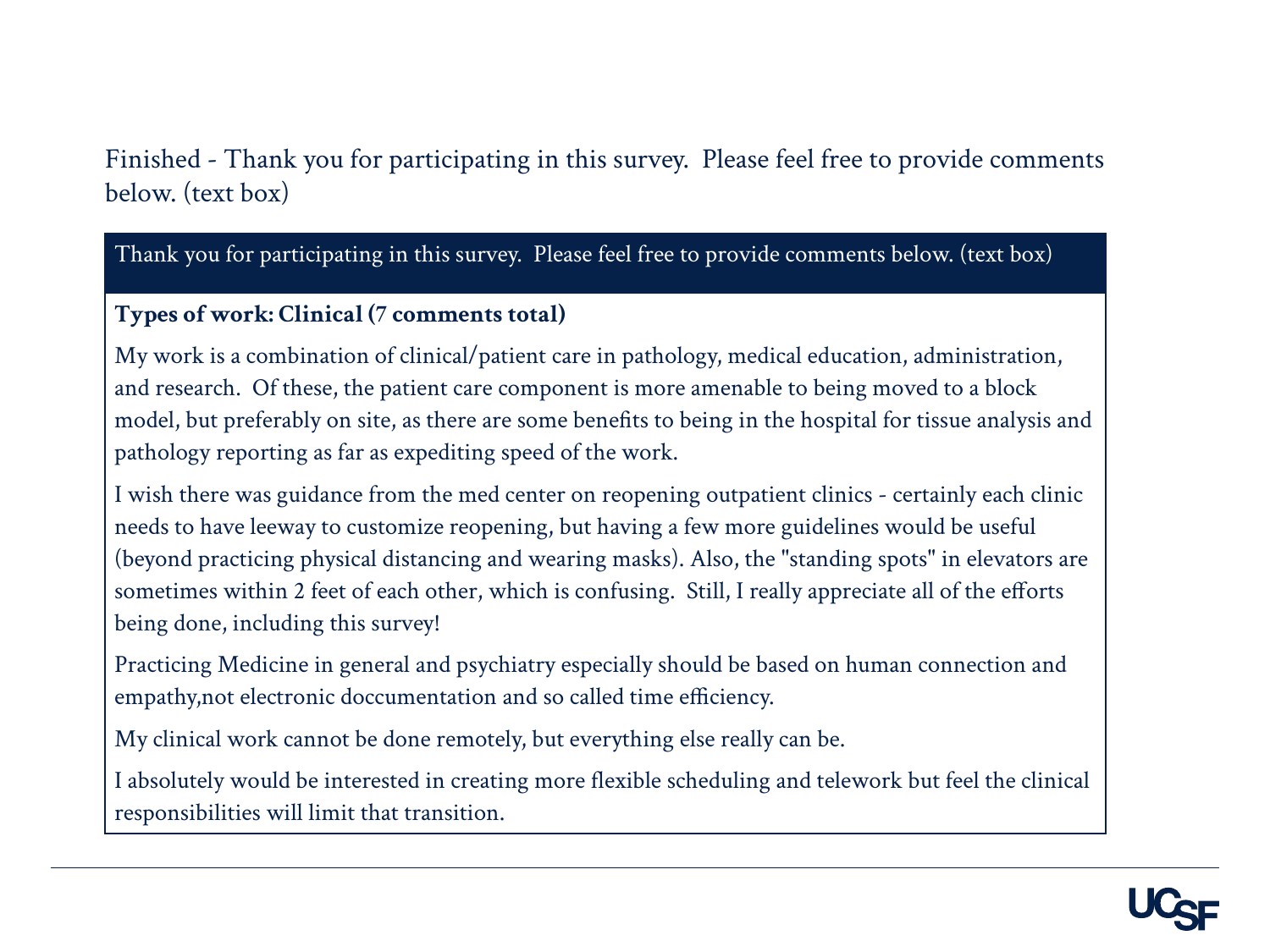

Finished - Thank you for participating in this survey.  Please feel free to provide comments below. (text box)
| Thank you for participating in this survey. Please feel free to provide comments below. (text box) |
| --- |
| Types of work: Clinical (7 comments total) |
| My work is a combination of clinical/patient care in pathology, medical education, administration, and research. Of these, the patient care component is more amenable to being moved to a block model, but preferably on site, as there are some benefits to being in the hospital for tissue analysis and pathology reporting as far as expediting speed of the work. |
| I wish there was guidance from the med center on reopening outpatient clinics - certainly each clinic needs to have leeway to customize reopening, but having a few more guidelines would be useful (beyond practicing physical distancing and wearing masks). Also, the "standing spots" in elevators are sometimes within 2 feet of each other, which is confusing. Still, I really appreciate all of the efforts being done, including this survey! |
| Practicing Medicine in general and psychiatry especially should be based on human connection and empathy,not electronic doccumentation and so called time efficiency. |
| My clinical work cannot be done remotely, but everything else really can be. |
| I absolutely would be interested in creating more flexible scheduling and telework but feel the clinical responsibilities will limit that transition. |